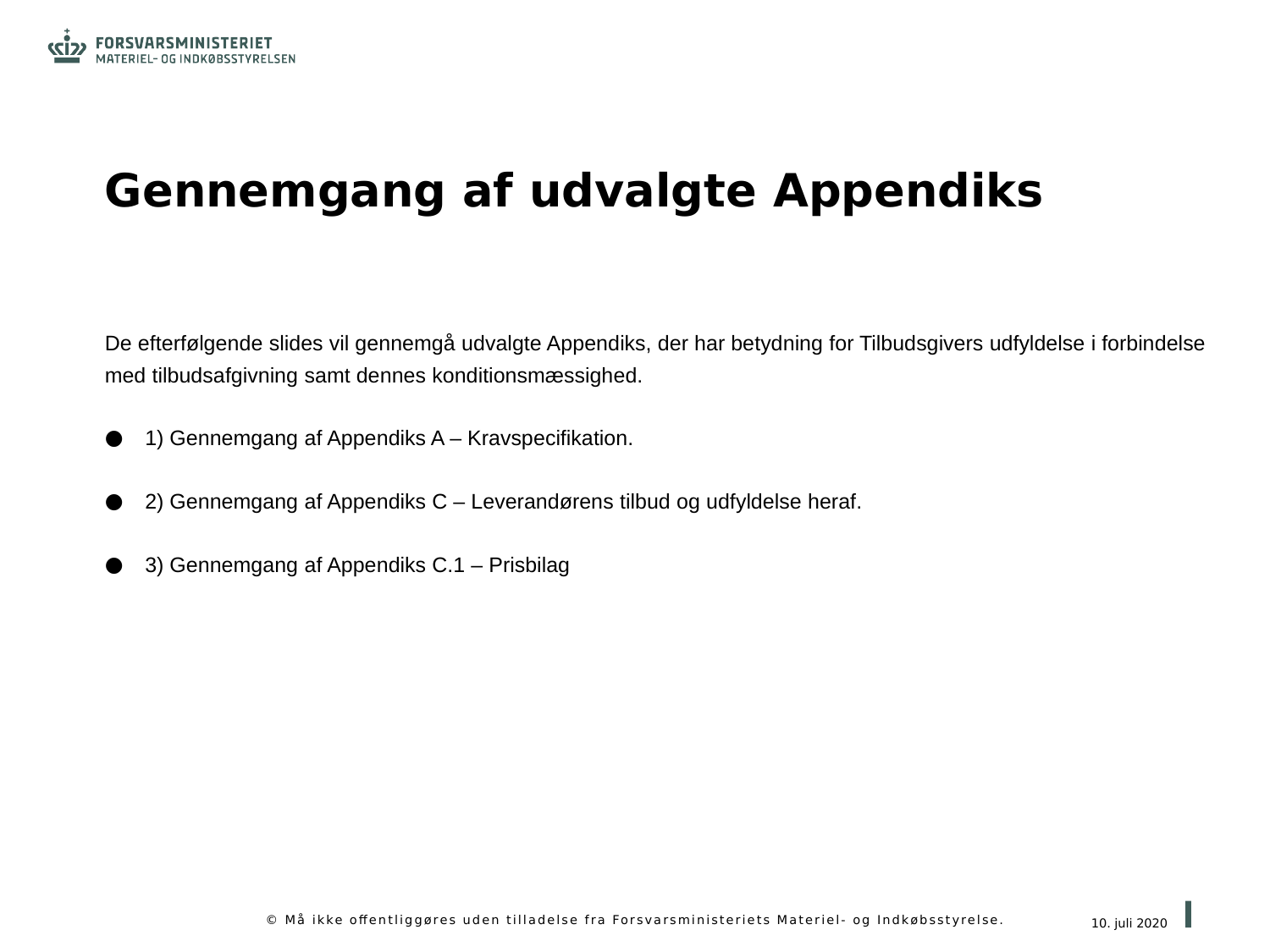

# Gennemgang af udvalgte Appendiks
De efterfølgende slides vil gennemgå udvalgte Appendiks, der har betydning for Tilbudsgivers udfyldelse i forbindelse med tilbudsafgivning samt dennes konditionsmæssighed.
1) Gennemgang af Appendiks A – Kravspecifikation.
2) Gennemgang af Appendiks C – Leverandørens tilbud og udfyldelse heraf.
3) Gennemgang af Appendiks C.1 – Prisbilag

14
10. juli 2020